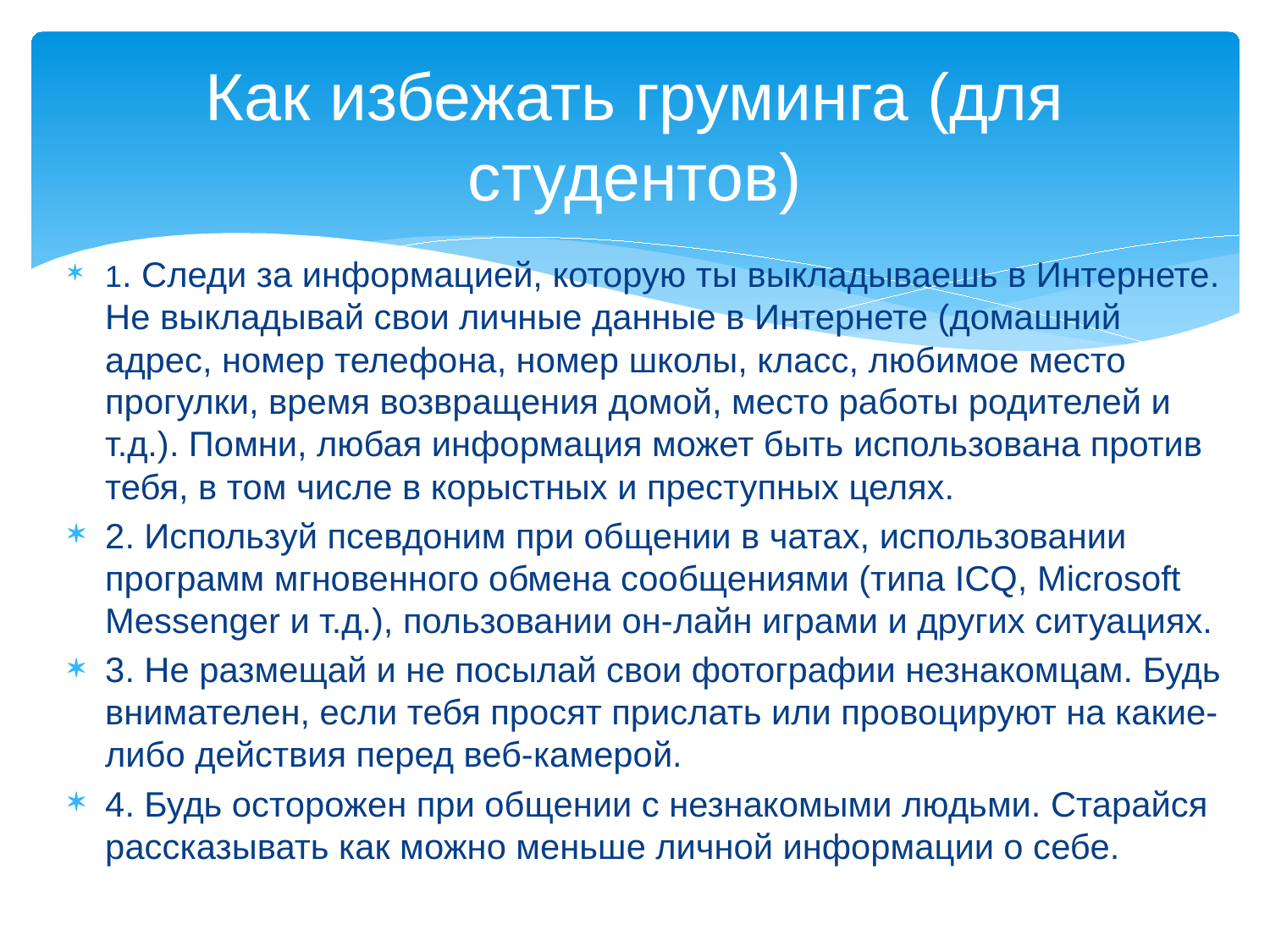

# Как избежать груминга (для студентов)
1. Следи за информацией, которую ты выкладываешь в Интернете. Не выкладывай свои личные данные в Интернете (домашний адрес, номер телефона, номер школы, класс, любимое место прогулки, время возвращения домой, место работы родителей и т.д.). Помни, любая информация может быть использована против тебя, в том числе в корыстных и преступных целях.
2. Используй псевдоним при общении в чатах, использовании программ мгновенного обмена сообщениями (типа ICQ, Microsoft Messenger и т.д.), пользовании он-лайн играми и других ситуациях.
3. Не размещай и не посылай свои фотографии незнакомцам. Будь внимателен, если тебя просят прислать или провоцируют на какие-либо действия перед веб-камерой.
4. Будь осторожен при общении с незнакомыми людьми. Старайся рассказывать как можно меньше личной информации о себе.